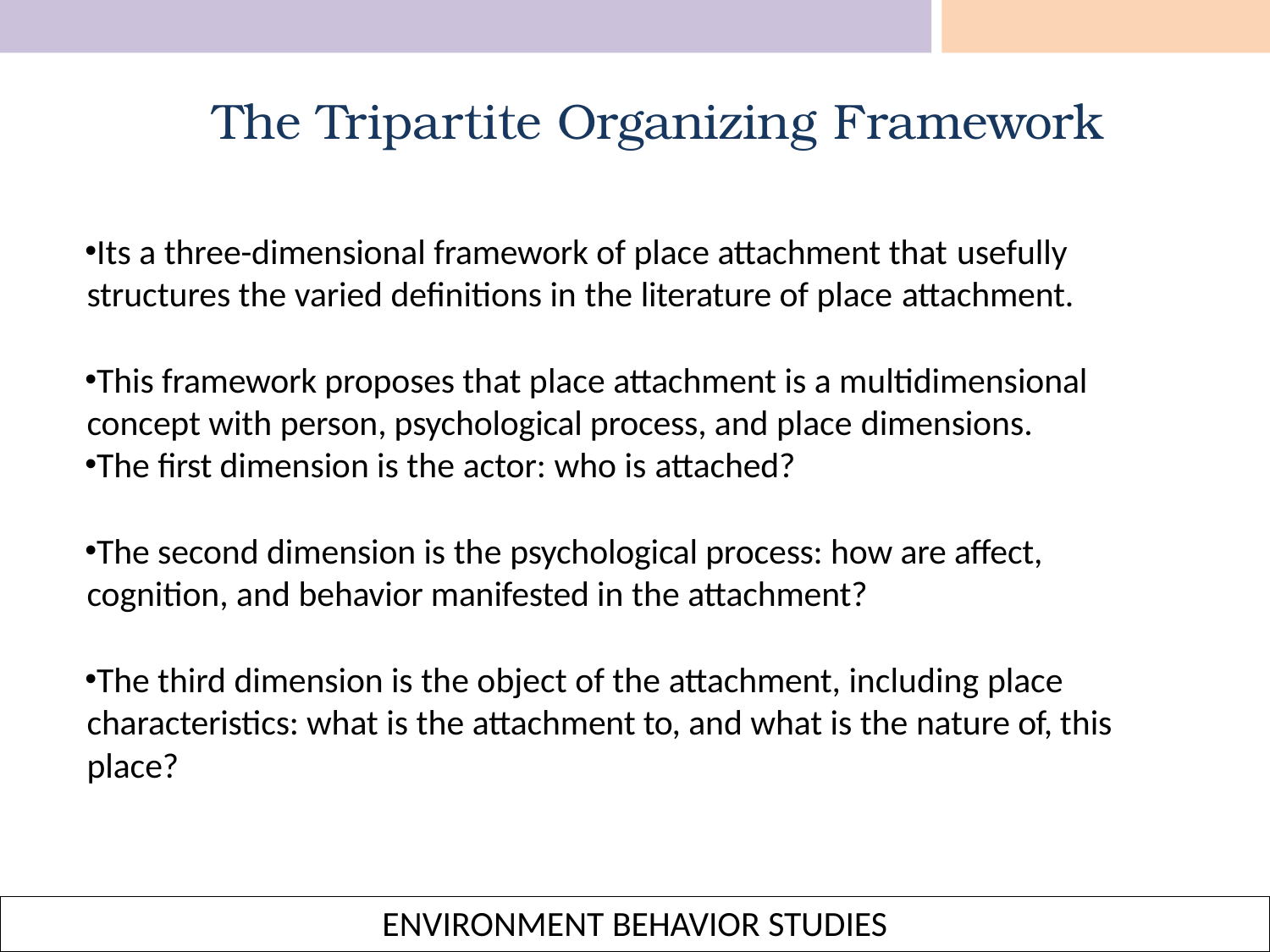

# The Tripartite Organizing Framework
Its a three-dimensional framework of place attachment that usefully
structures the varied definitions in the literature of place attachment.

This framework proposes that place attachment is a multidimensional  concept with person, psychological process, and place dimensions.
The first dimension is the actor: who is attached?

The second dimension is the psychological process: how are affect,  cognition, and behavior manifested in the attachment?

The third dimension is the object of the attachment, including place  characteristics: what is the attachment to, and what is the nature of, this  place?
ENVIRONMENT BEHAVIOR STUDIES